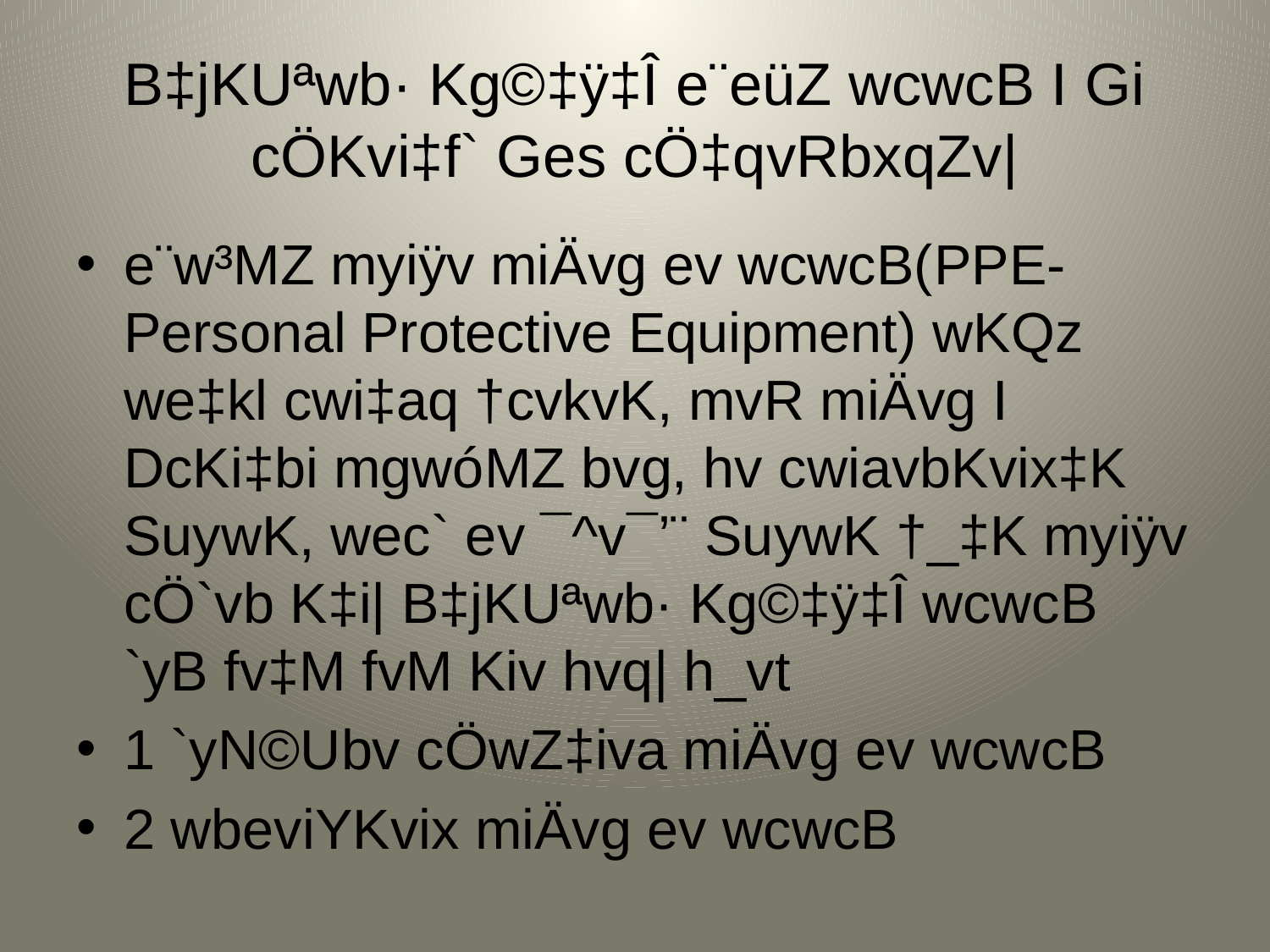

# B‡jKUªwb· Kg©‡ÿ‡Î e¨eüZ wcwcB I Gi cÖKvi‡f` Ges cÖ‡qvRbxqZv|
e¨w³MZ myiÿv miÄvg ev wcwcB(PPE- Personal Protective Equipment) wKQz we‡kl cwi‡aq †cvkvK, mvR miÄvg I DcKi‡bi mgwóMZ bvg, hv cwiavbKvix‡K SuywK, wec` ev ¯^v¯’¨ SuywK †_‡K myiÿv cÖ`vb K‡i| B‡jKUªwb· Kg©‡ÿ‡Î wcwcB `yB fv‡M fvM Kiv hvq| h_vt
1 `yN©Ubv cÖwZ‡iva miÄvg ev wcwcB
2 wbeviYKvix miÄvg ev wcwcB